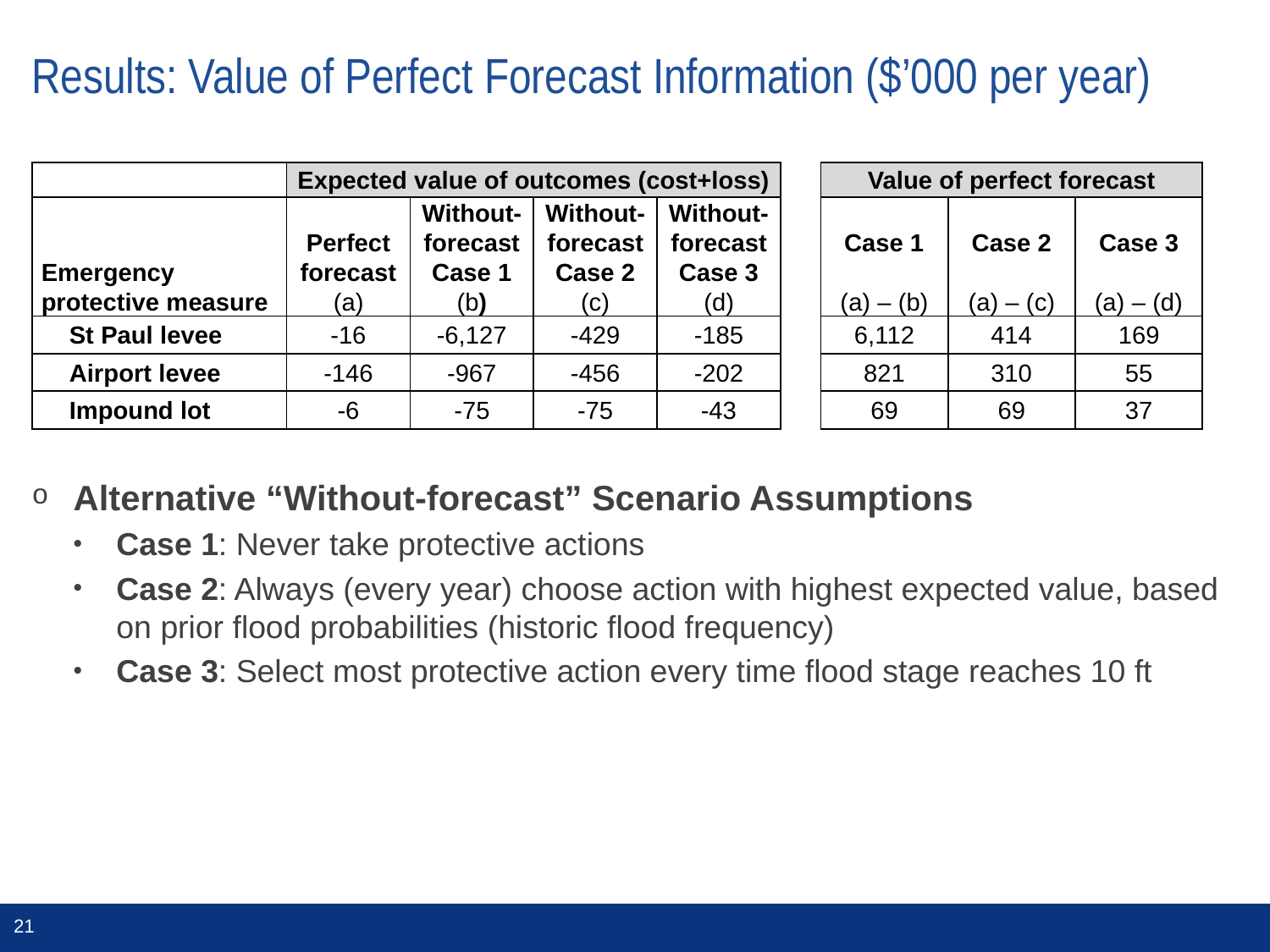

# Results: Value of Perfect Forecast Information ($’000 per year)
|  | Expected value of outcomes (cost+loss) |  |  |  |
| --- | --- | --- | --- | --- |
| Emergency protective measure | Perfect forecast (a) | Without- forecast Case 1 (b) | Without- forecast Case 2 (c) | Without- forecast Case 3 (d) |
| St Paul levee | -16 | -6,127 | -429 | -185 |
| Airport levee | -146 | -967 | -456 | -202 |
| Impound lot | -6 | -75 | -75 | -43 |
| Value of perfect forecast |  |  |
| --- | --- | --- |
| Case 1   (a) – (b) | Case 2   (a) – (c) | Case 3   (a) – (d) |
| 6,112 | 414 | 169 |
| 821 | 310 | 55 |
| 69 | 69 | 37 |
Alternative “Without-forecast” Scenario Assumptions
Case 1: Never take protective actions
Case 2: Always (every year) choose action with highest expected value, based on prior flood probabilities (historic flood frequency)
Case 3: Select most protective action every time flood stage reaches 10 ft

21